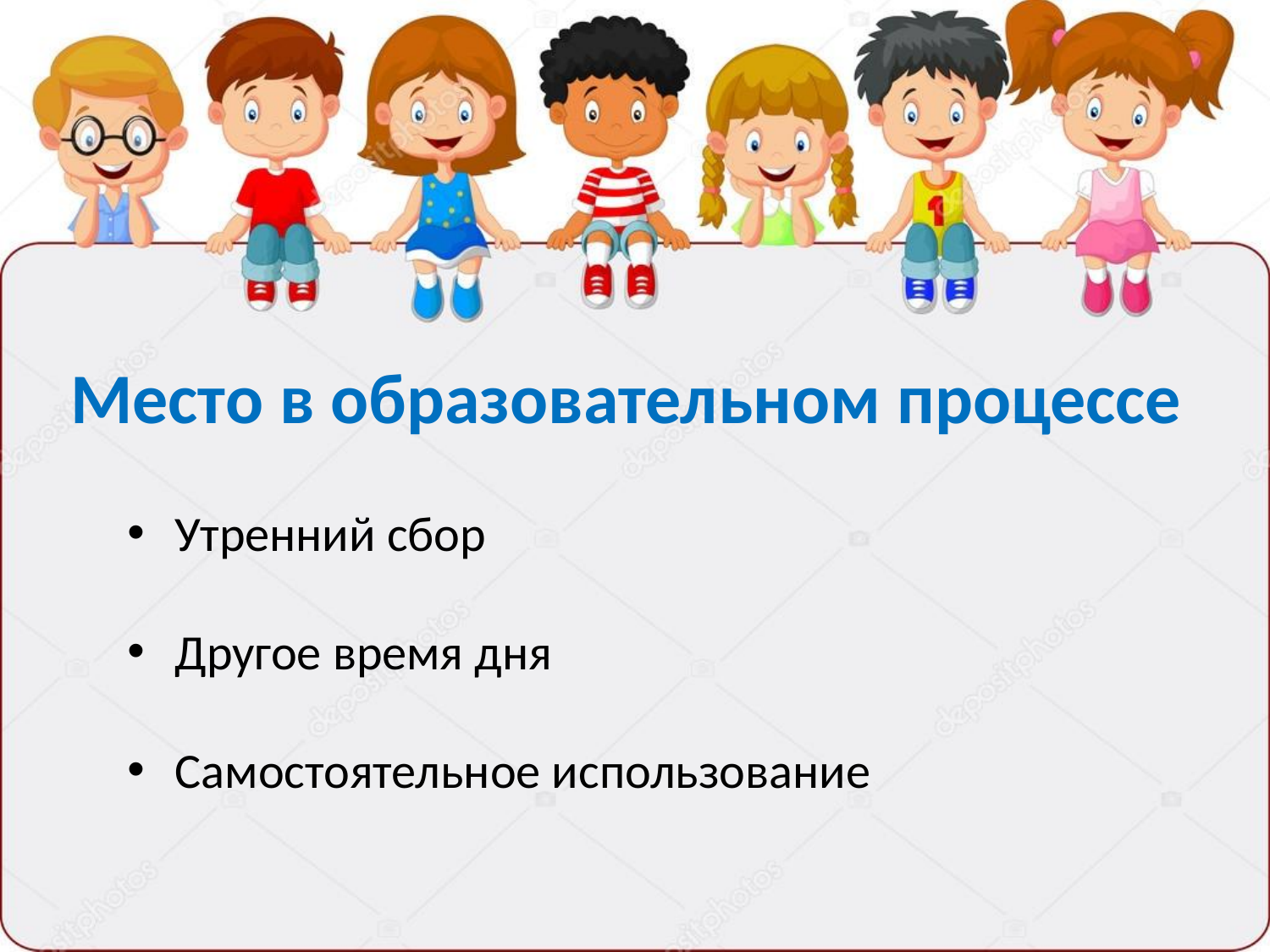

# Место в образовательном процессе
Утренний сбор

Другое время дня

Самостоятельное использование